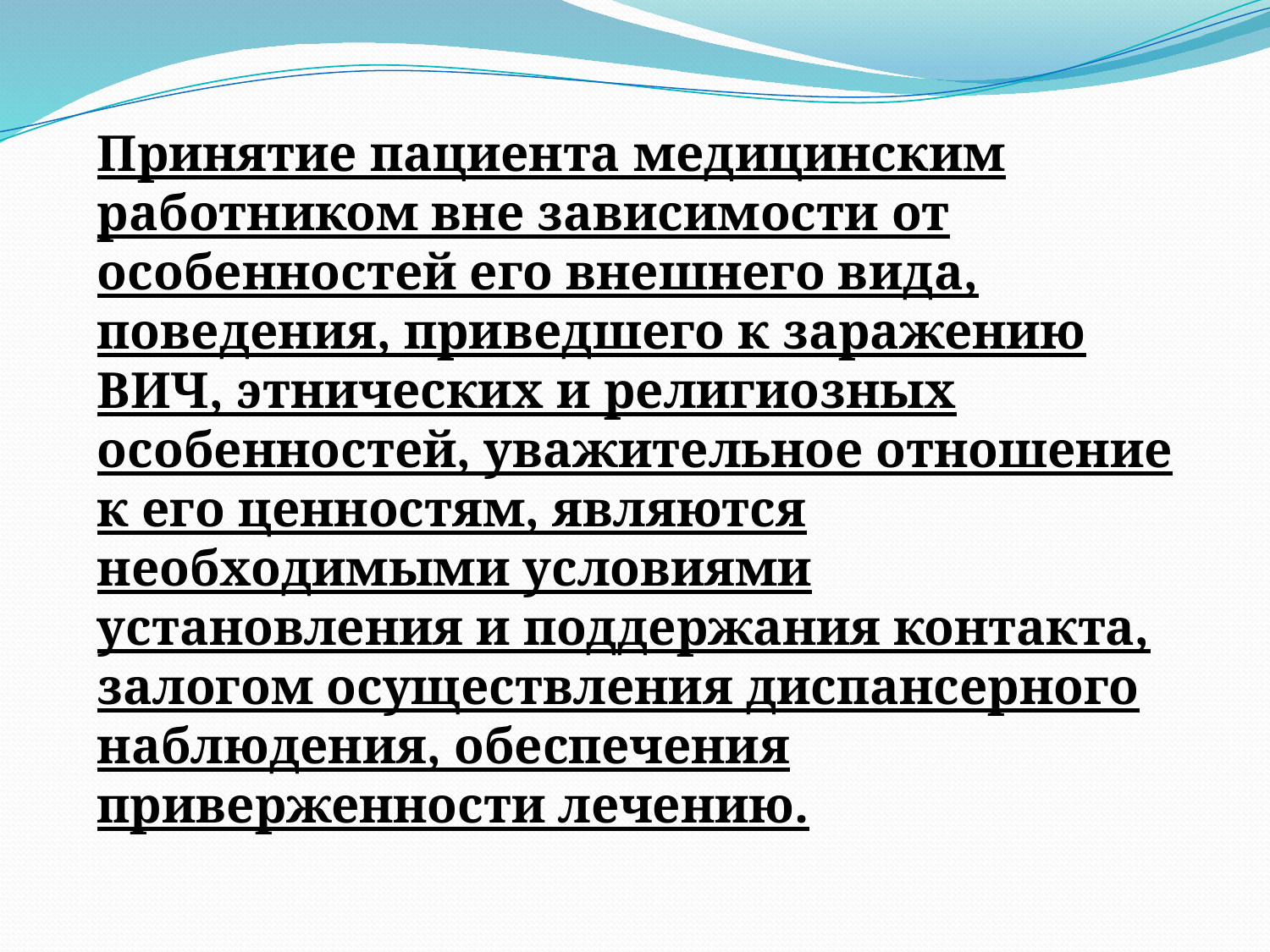

Принятие пациента медицинским работником вне зависимости от особенностей его внешнего вида, поведения, приведшего к заражению ВИЧ, этнических и религиозных особенностей, уважительное отношение к его ценностям, являются необходимыми условиями установления и поддержания контакта, залогом осуществления диспансерного наблюдения, обеспечения приверженности лечению.